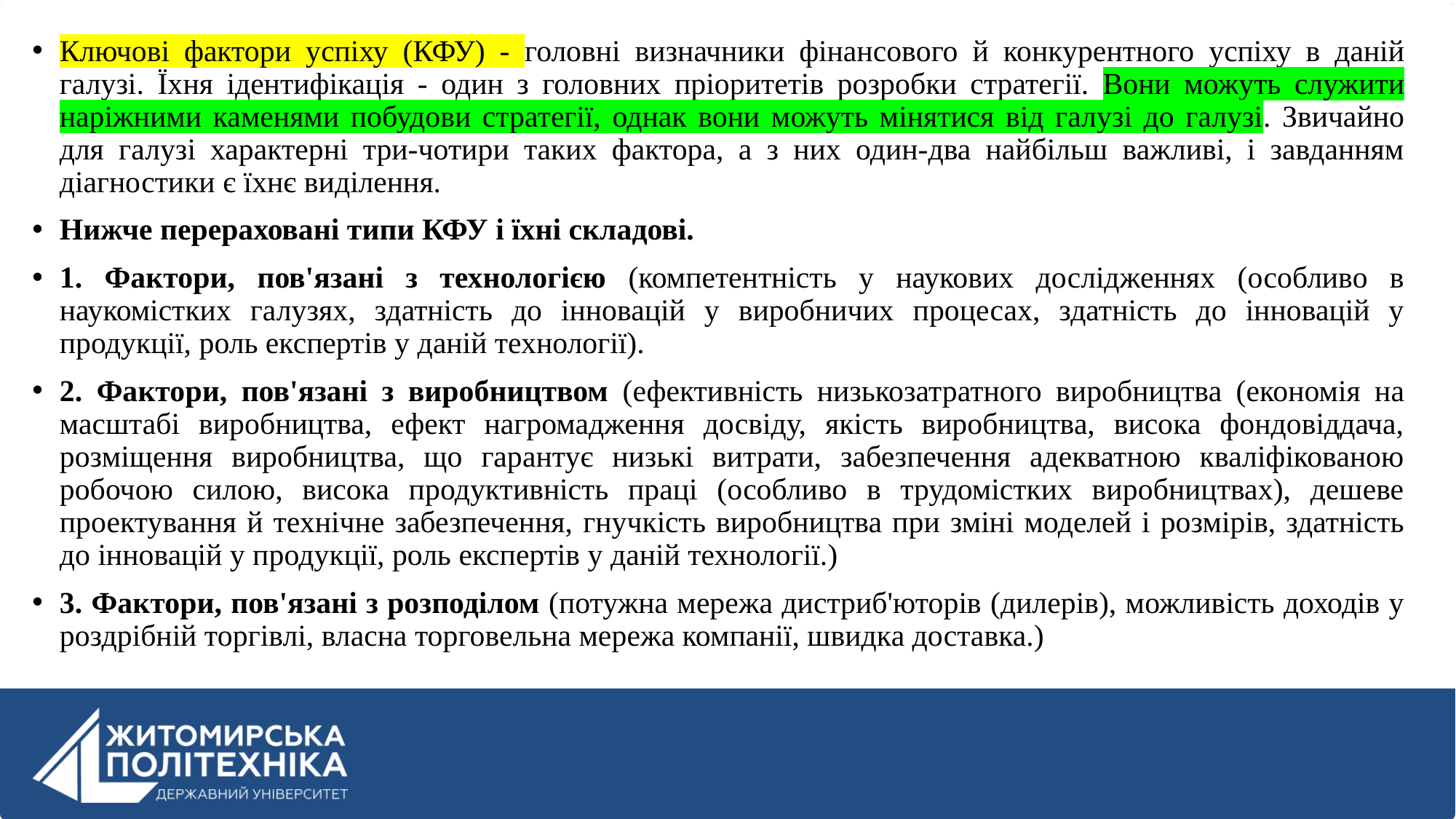

Ключові фактори успіху (КФУ) - головні визначники фінансового й конкурентного успіху в даній галузі. Їхня ідентифікація - один з головних пріоритетів розробки стратегії. Вони можуть служити наріжними каменями побудови стратегії, однак вони можуть мінятися від галузі до галузі. Звичайно для галузі характерні три-чотири таких фактора, а з них один-два найбільш важливі, і завданням діагностики є їхнє виділення.
Нижче перераховані типи КФУ і їхні складові.
1. Фактори, пов'язані з технологією (компетентність у наукових дослідженнях (особливо в наукомістких галузях, здатність до інновацій у виробничих процесах, здатність до інновацій у продукції, роль експертів у даній технології).
2. Фактори, пов'язані з виробництвом (ефективність низькозатратного виробництва (економія на масштабі виробництва, ефект нагромадження досвіду, якість виробництва, висока фондовіддача, розміщення виробництва, що гарантує низькі витрати, забезпечення адекватною кваліфікованою робочою силою, висока продуктивність праці (особливо в трудомістких виробництвах), дешеве проектування й технічне забезпечення, гнучкість виробництва при зміні моделей і розмірів, здатність до інновацій у продукції, роль експертів у даній технології.)
3. Фактори, пов'язані з розподілом (потужна мережа дистриб'юторів (дилерів), можливість доходів у роздрібній торгівлі, власна торговельна мережа компанії, швидка доставка.)